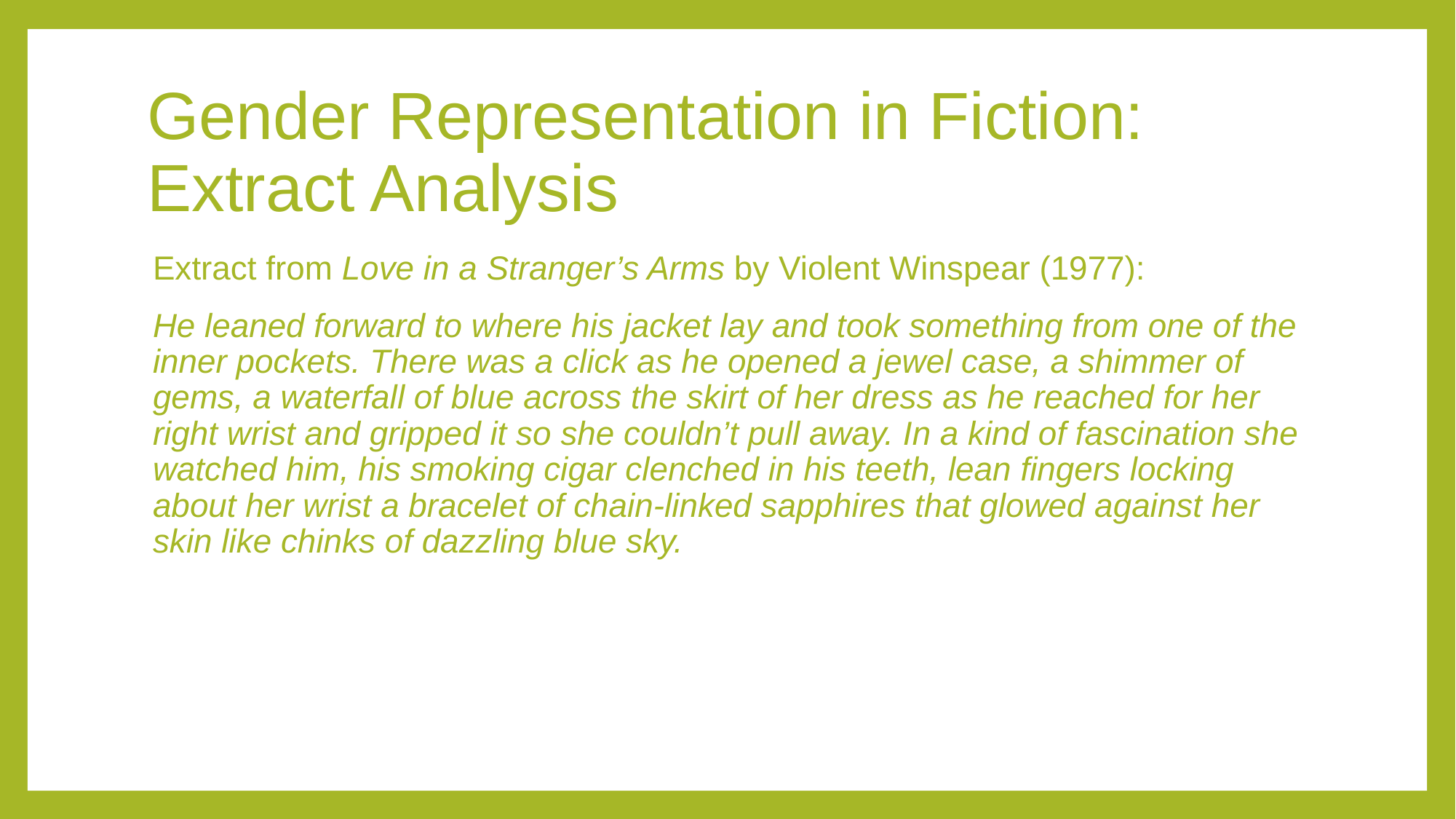

# Gender Representation in Fiction: Extract Analysis
Extract from Love in a Stranger’s Arms by Violent Winspear (1977):
He leaned forward to where his jacket lay and took something from one of the inner pockets. There was a click as he opened a jewel case, a shimmer of gems, a waterfall of blue across the skirt of her dress as he reached for her right wrist and gripped it so she couldn’t pull away. In a kind of fascination she watched him, his smoking cigar clenched in his teeth, lean fingers locking about her wrist a bracelet of chain-linked sapphires that glowed against her skin like chinks of dazzling blue sky.